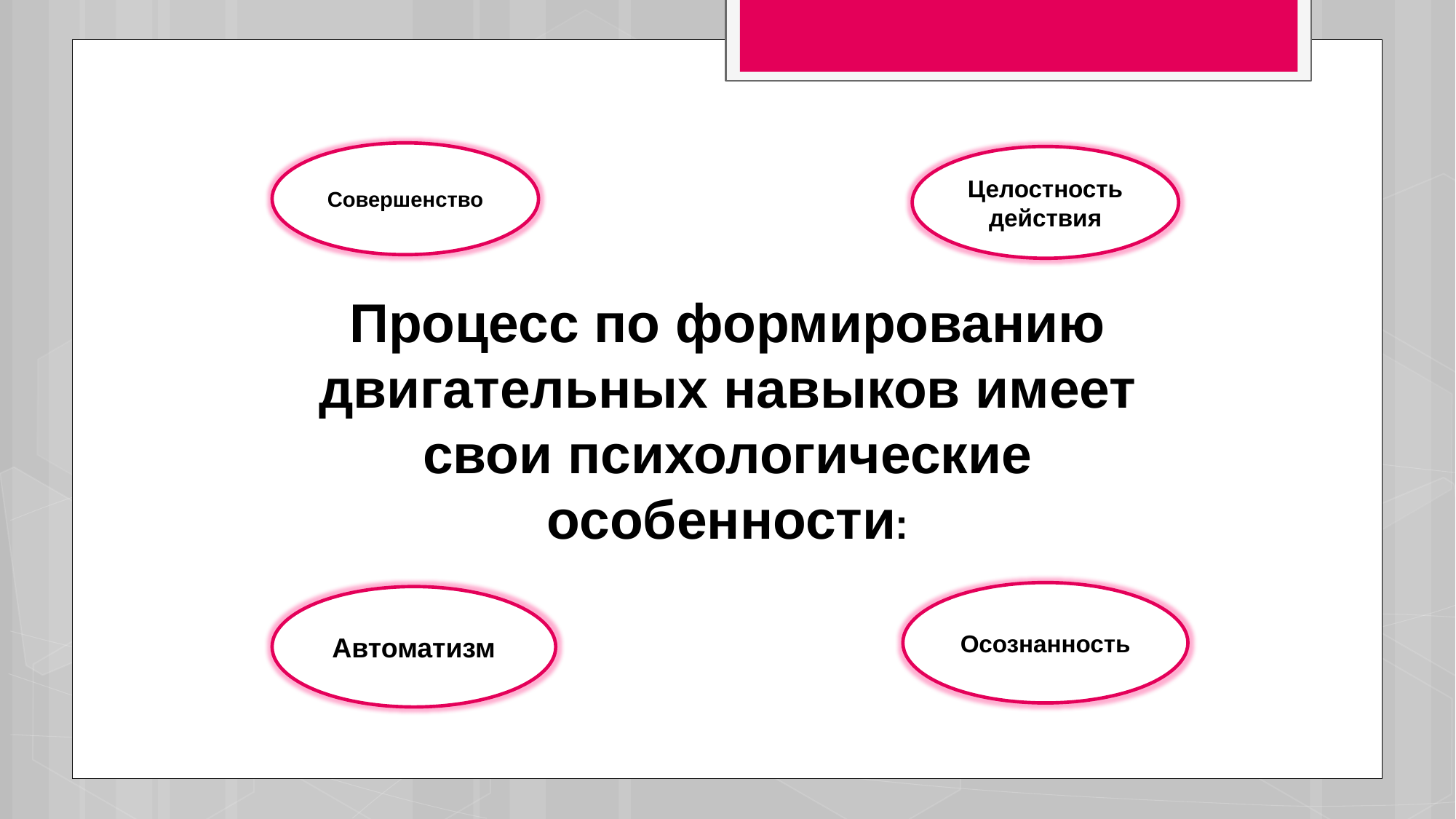

Совершенство
Целостность действия
# Процесс по формированию двигательных навыков имеет свои психологические особенности:
Осознанность
Автоматизм